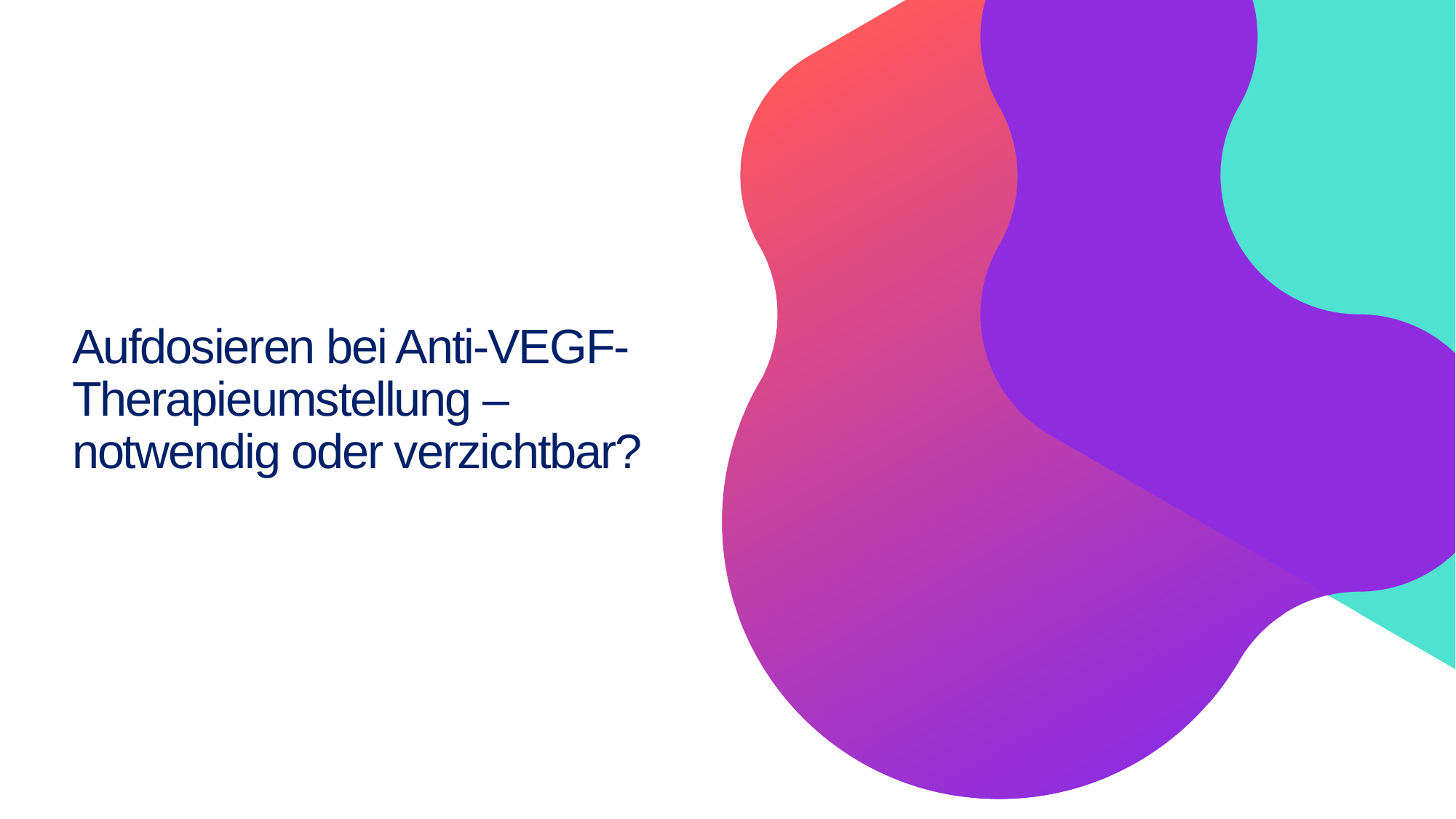

# Aufdosieren bei Anti-VEGF-Therapieumstellung – notwendig oder verzichtbar?